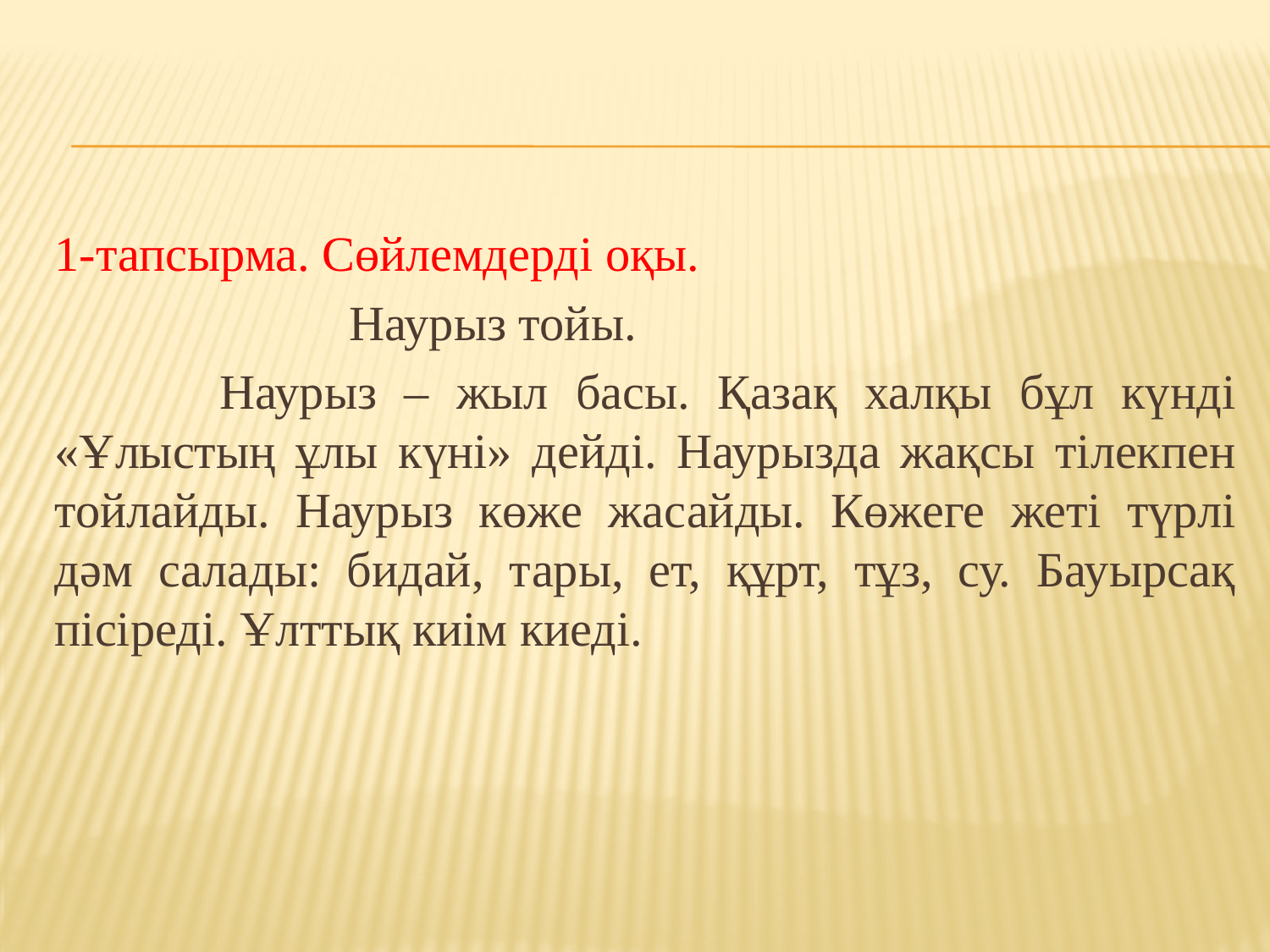

1-тапсырма. Сөйлемдерді оқы.
                        Наурыз тойы.
      Наурыз – жыл басы. Қазақ халқы бұл күнді «Ұлыстың ұлы күні» дейді. Наурызда жақсы тілекпен тойлайды. Наурыз көже жасайды. Көжеге жеті түрлі дәм салады: бидай, тары, ет, құрт, тұз, су. Бауырсақ пісіреді. Ұлттық киім киеді.